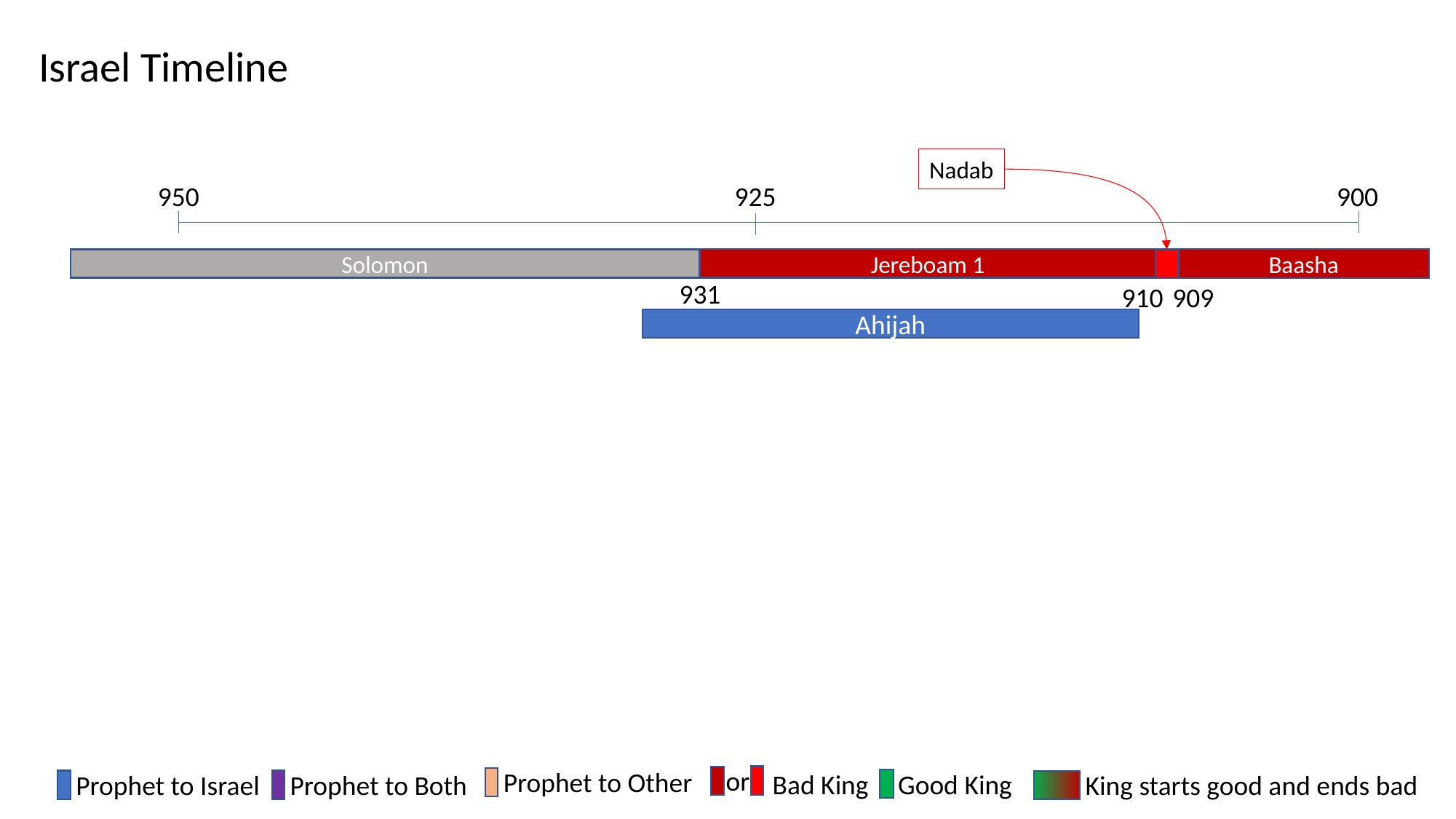

Israel Timeline
Nadab
950
925
900
Jereboam 1
Baasha

Solomon
931
910
909
Ahijah
or
Bad King

Prophet to Other
Good King

Prophet to Israel

Prophet to Both
King starts good and ends bad